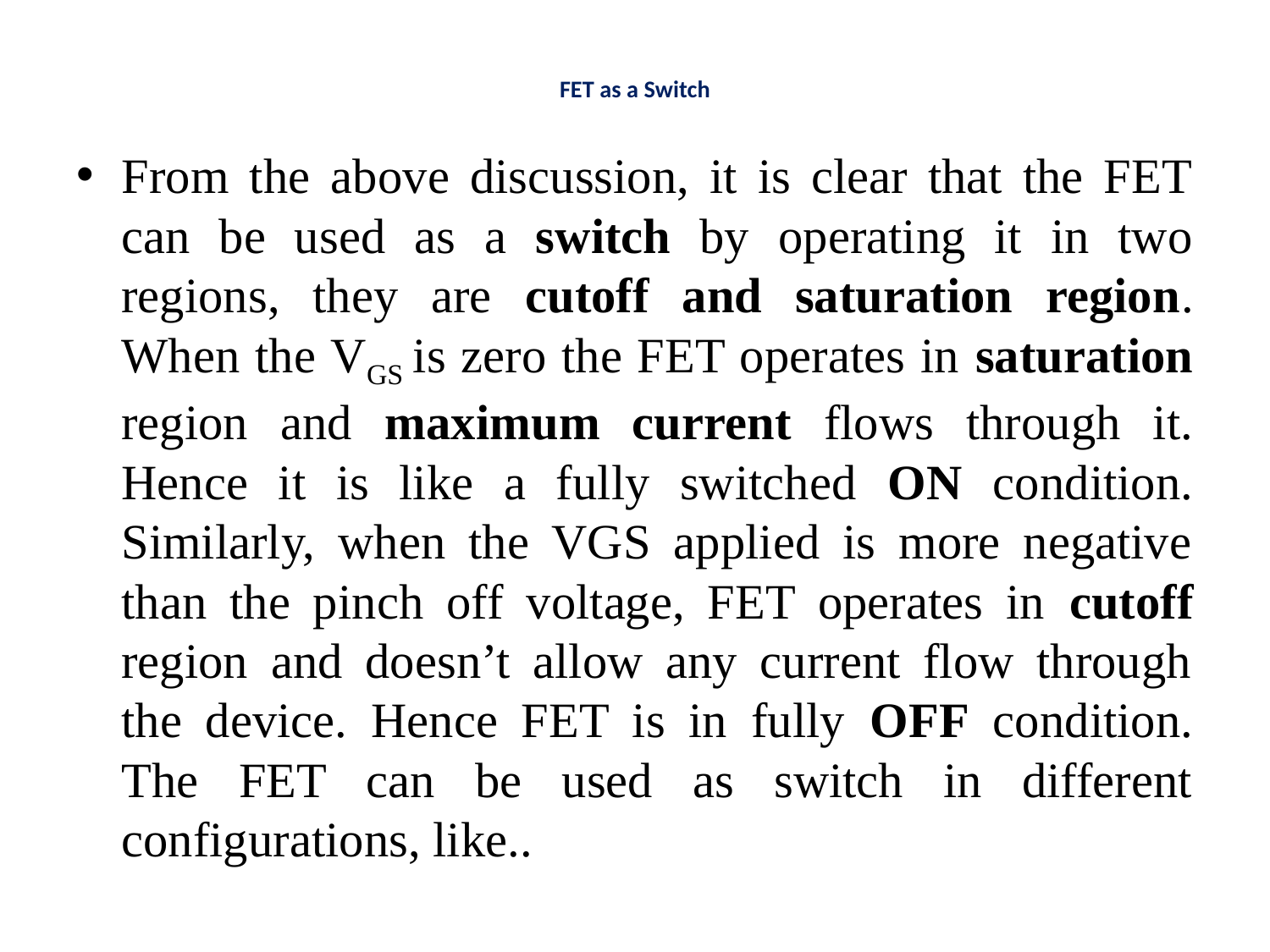

# FET as a Switch
From the above discussion, it is clear that the FET can be used as a switch by operating it in two regions, they are cutoff and saturation region. When the VGS is zero the FET operates in saturation region and maximum current flows through it. Hence it is like a fully switched ON condition. Similarly, when the VGS applied is more negative than the pinch off voltage, FET operates in cutoff region and doesn’t allow any current flow through the device. Hence FET is in fully OFF condition. The FET can be used as switch in different configurations, like..